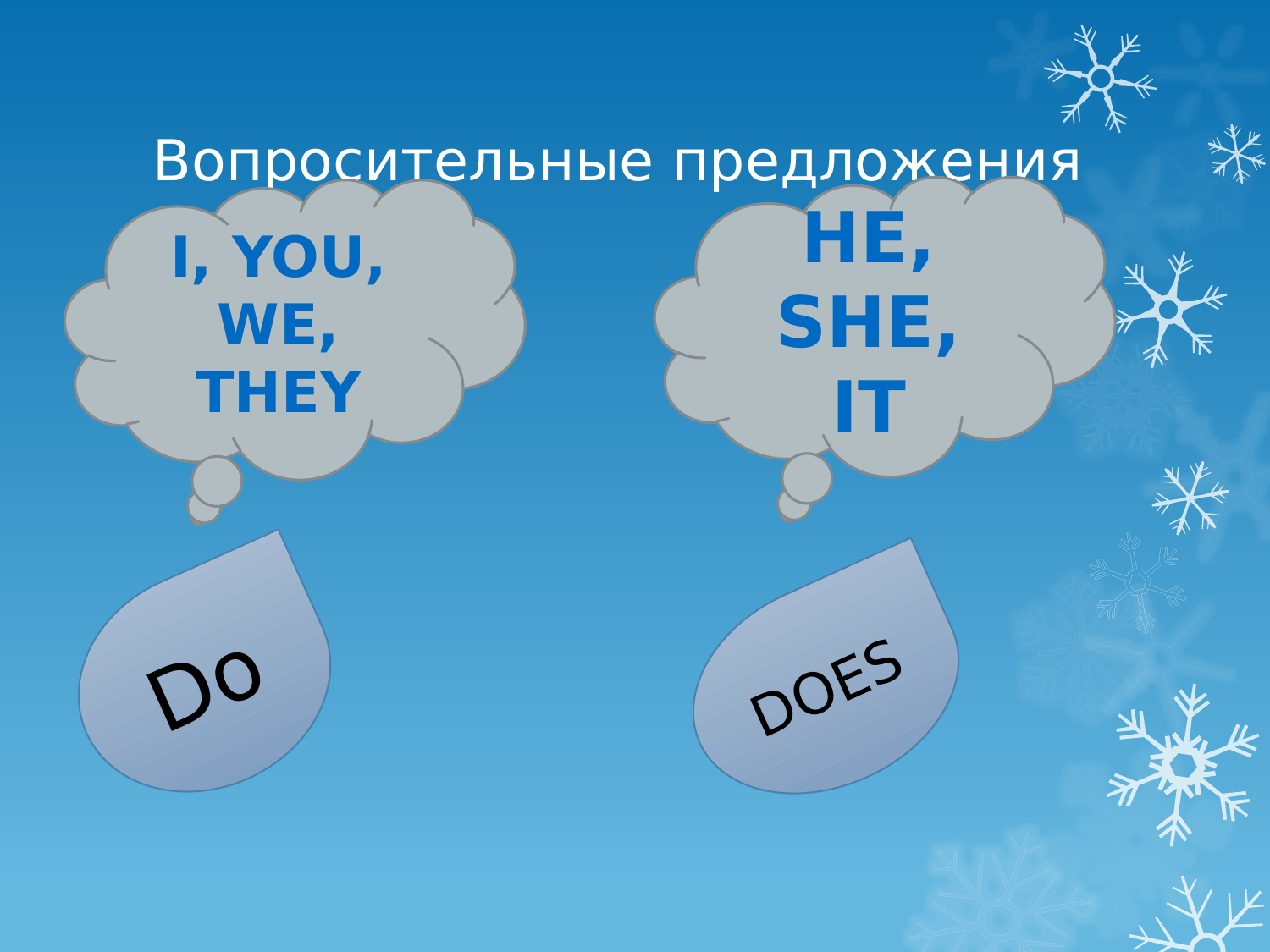

# Вопросительные предложения
HE, SHE, IT
I, You, we, they
Do
DOES